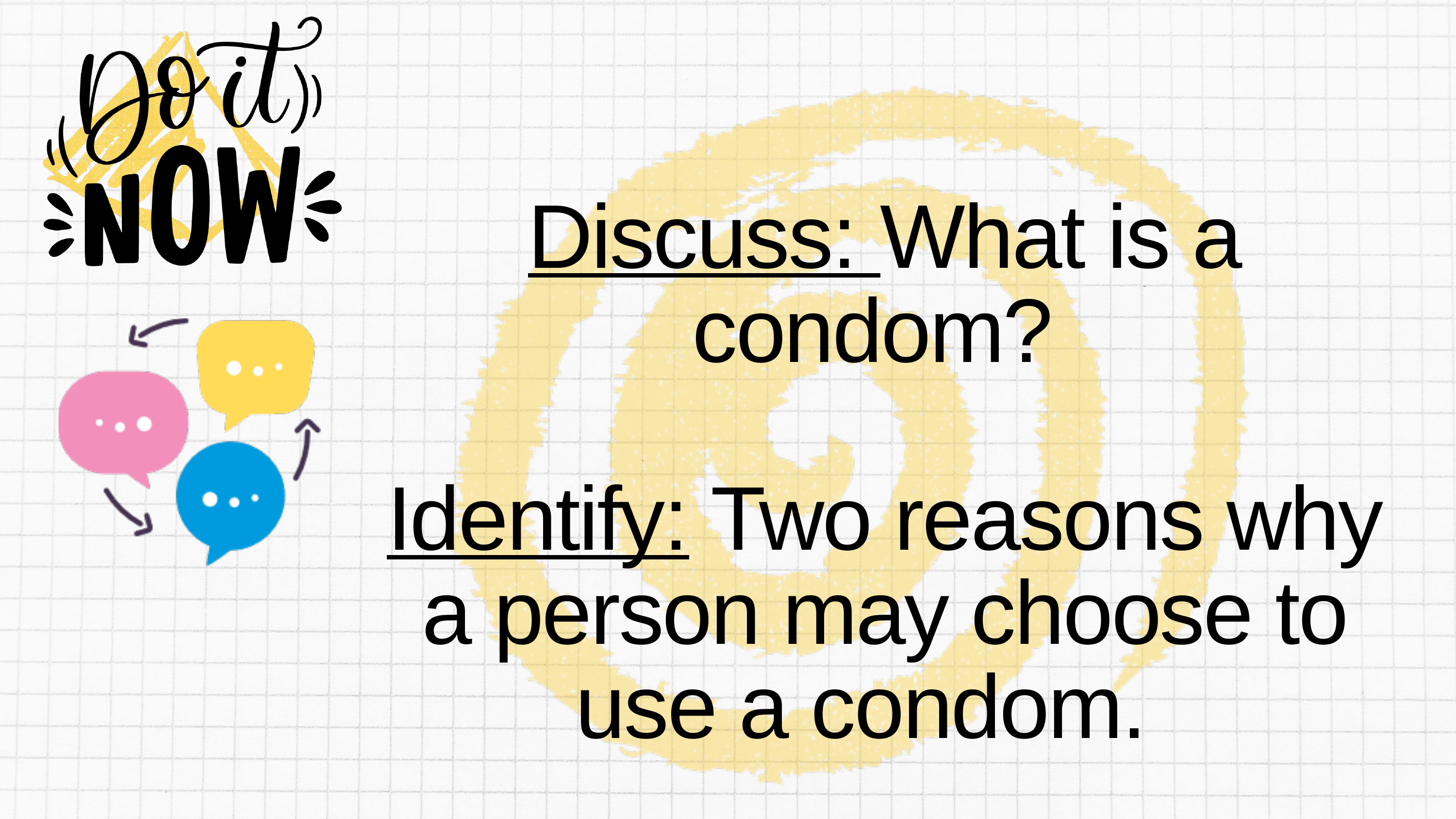

Discuss: What is a condom?

Identify: Two reasons why a person may choose to use a condom.